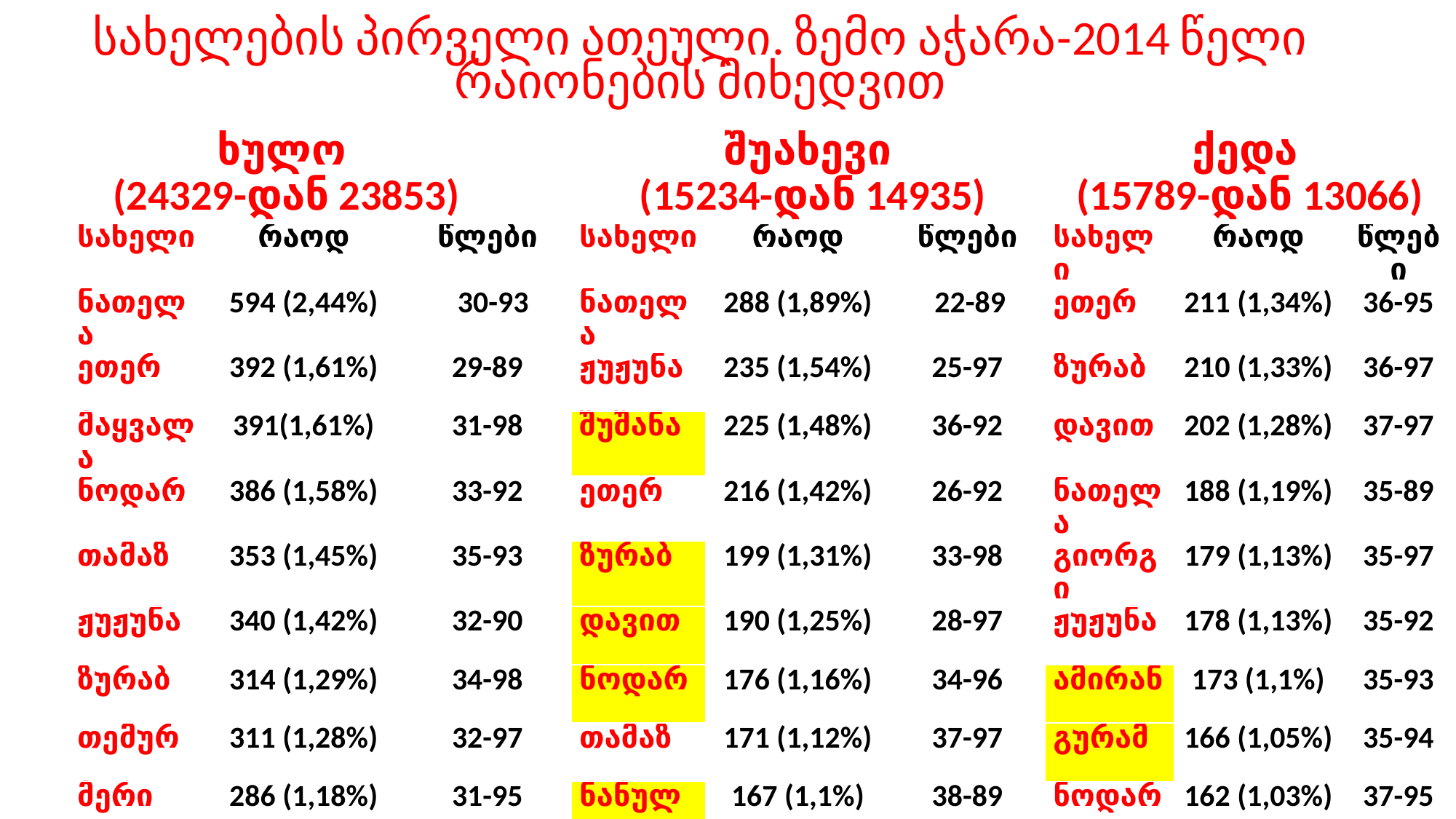

სახელების პირველი ათეული. ზემო აჭარა-2014 წელი
რაიონების მიხედვით
| ხულო (24329-დან 23853) |  |  |  | შუახევი (15234-დან 14935) |  |  | ქედა (15789-დან 13066) |  |  |
| --- | --- | --- | --- | --- | --- | --- | --- | --- | --- |
|  | სახელი | რაოდ | წლები | სახელი | რაოდ | წლები | სახელი | რაოდ | წლები |
| 1. | ნათელა | 594 (2,44%) | 30-93 | ნათელა | 288 (1,89%) | 22-89 | ეთერ | 211 (1,34%) | 36-95 |
| 2. | ეთერ | 392 (1,61%) | 29-89 | ჟუჟუნა | 235 (1,54%) | 25-97 | ზურაბ | 210 (1,33%) | 36-97 |
| 3. | მაყვალა | 391(1,61%) | 31-98 | შუშანა | 225 (1,48%) | 36-92 | დავით | 202 (1,28%) | 37-97 |
| 4. | ნოდარ | 386 (1,58%) | 33-92 | ეთერ | 216 (1,42%) | 26-92 | ნათელა | 188 (1,19%) | 35-89 |
| 5. | თამაზ | 353 (1,45%) | 35-93 | ზურაბ | 199 (1,31%) | 33-98 | გიორგი | 179 (1,13%) | 35-97 |
| 6. | ჟუჟუნა | 340 (1,42%) | 32-90 | დავით | 190 (1,25%) | 28-97 | ჟუჟუნა | 178 (1,13%) | 35-92 |
| 7. | ზურაბ | 314 (1,29%) | 34-98 | ნოდარ | 176 (1,16%) | 34-96 | ამირან | 173 (1,1%) | 35-93 |
| 8. | თემურ | 311 (1,28%) | 32-97 | თამაზ | 171 (1,12%) | 37-97 | გურამ | 166 (1,05%) | 35-94 |
| 9. | მერი | 286 (1,18%) | 31-95 | ნანული | 167 (1,1%) | 38-89 | ნოდარ | 162 (1,03%) | 37-95 |
| 10. | თამარ | 260 (1,06%) | 27-98 | თამარ | 165 (1,08%) | 34-97 | თამაზ | 161 (1,02%) | 33-94 |